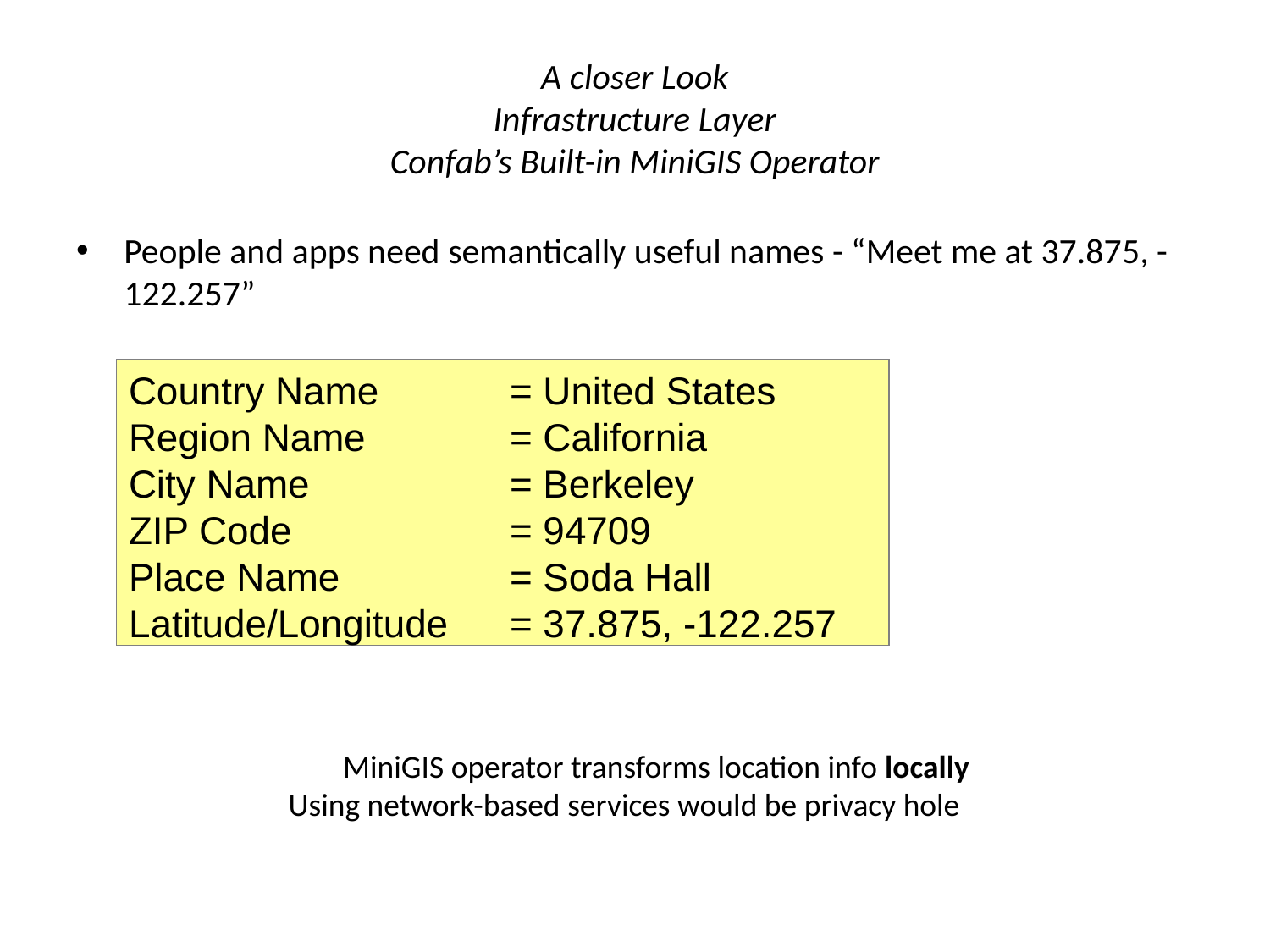

# A closer Look Infrastructure Layer Confab’s Built-in MiniGIS Operator
People and apps need semantically useful names - “Meet me at 37.875, -122.257”

Country Name		= United States
Region Name		= California
City Name		= Berkeley
ZIP Code		= 94709
Place Name		= Soda Hall
Latitude/Longitude	= 37.875, -122.257
	MiniGIS operator transforms location info locally
Using network-based services would be privacy hole